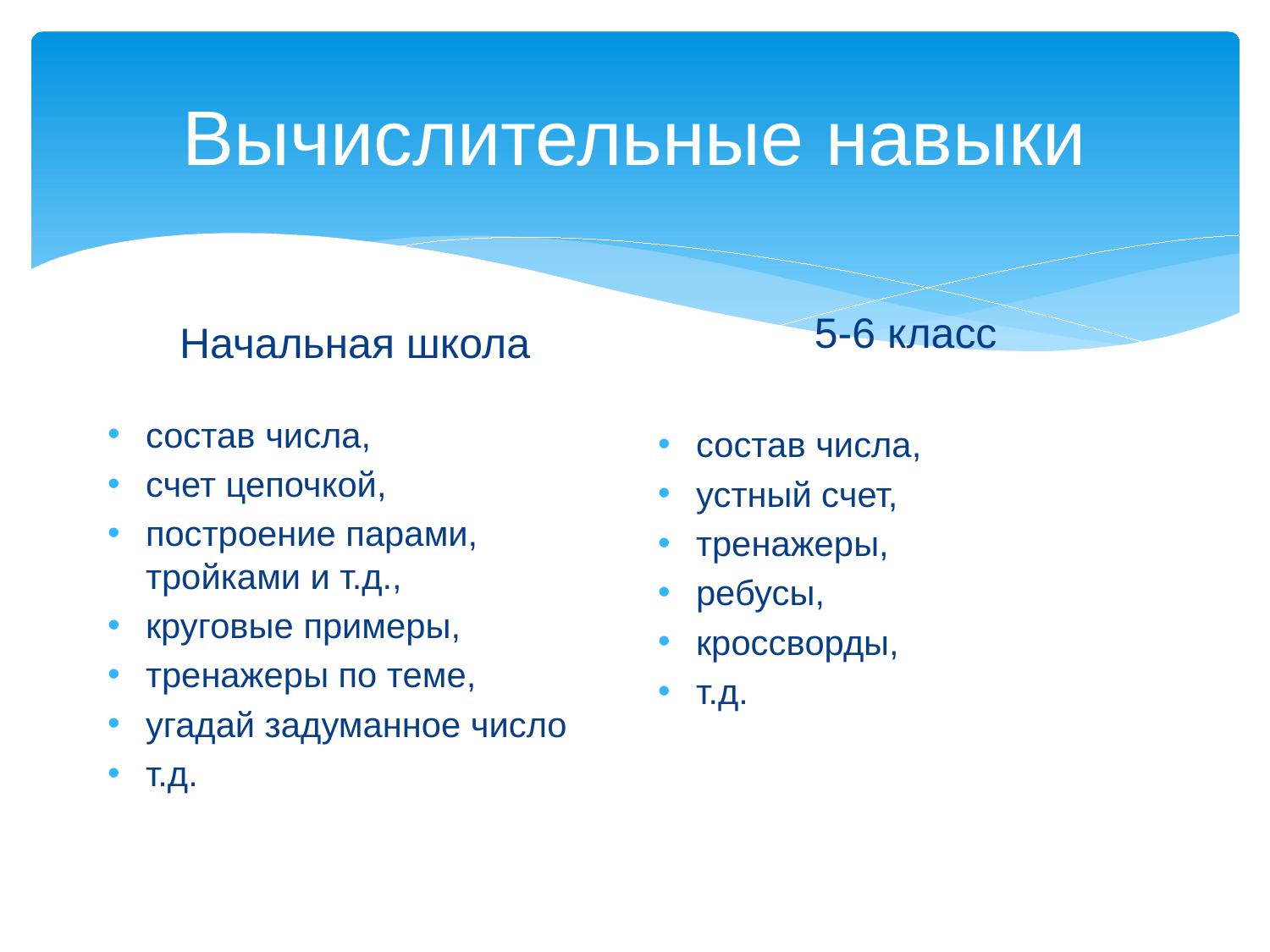

# Вычислительные навыки
Начальная школа
5-6 класс
состав числа,
счет цепочкой,
построение парами, тройками и т.д.,
круговые примеры,
тренажеры по теме,
угадай задуманное число
т.д.

состав числа,
устный счет,
тренажеры,
ребусы,
кроссворды,
т.д.